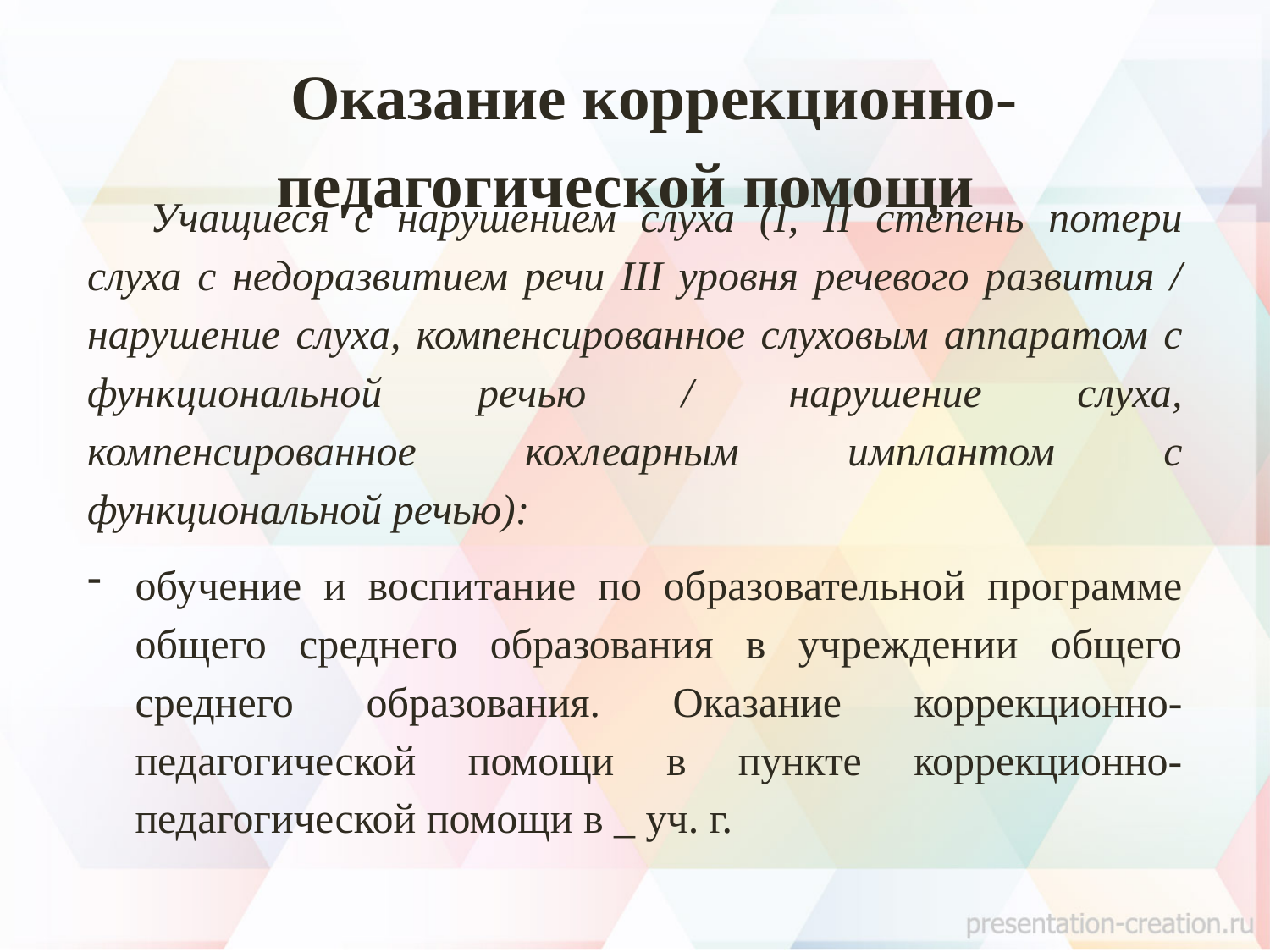

# Оказание коррекционно-педагогической помощи
Учащиеся с нарушением слуха (I, II степень потери слуха с недоразвитием речи ІІІ уровня речевого развития / нарушение слуха, компенсированное слуховым аппаратом с функциональной речью / нарушение слуха, компенсированное кохлеарным имплантом с функциональной речью):
обучение и воспитание по образовательной программе общего среднего образования в учреждении общего среднего образования. Оказание коррекционно-педагогической помощи в пункте коррекционно-педагогической помощи в _ уч. г.